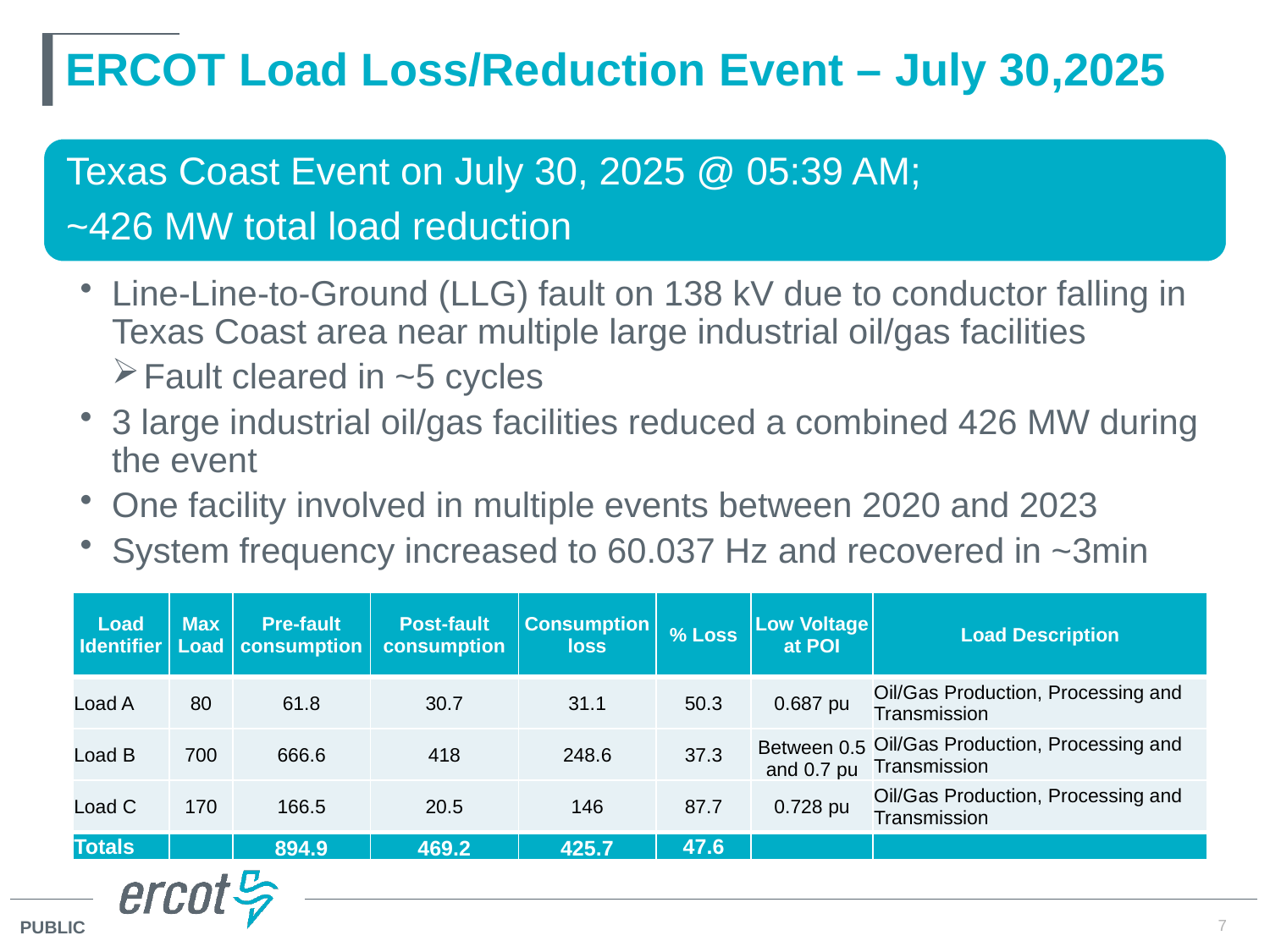

# ERCOT Load Loss/Reduction Event – July 30,2025
Texas Coast Event on July 30, 2025 @ 05:39 AM;
~426 MW total load reduction
Line-Line-to-Ground (LLG) fault on 138 kV due to conductor falling in Texas Coast area near multiple large industrial oil/gas facilities
Fault cleared in ~5 cycles
3 large industrial oil/gas facilities reduced a combined 426 MW during the event
One facility involved in multiple events between 2020 and 2023
System frequency increased to 60.037 Hz and recovered in ~3min

| Load Identifier | Max Load | Pre-fault consumption | Post-fault consumption | Consumption loss | % Loss | Low Voltage at POI | Load Description |
| --- | --- | --- | --- | --- | --- | --- | --- |
| Load A | 80 | 61.8 | 30.7 | 31.1 | 50.3 | 0.687 pu | Oil/Gas Production, Processing and Transmission |
| Load B | 700 | 666.6 | 418 | 248.6 | 37.3 | Between 0.5 and 0.7 pu | Oil/Gas Production, Processing and Transmission |
| Load C | 170 | 166.5 | 20.5 | 146 | 87.7 | 0.728 pu | Oil/Gas Production, Processing and Transmission |
| Totals |  | 894.9 | 469.2 | 425.7 | 47.6 |  |  |
7